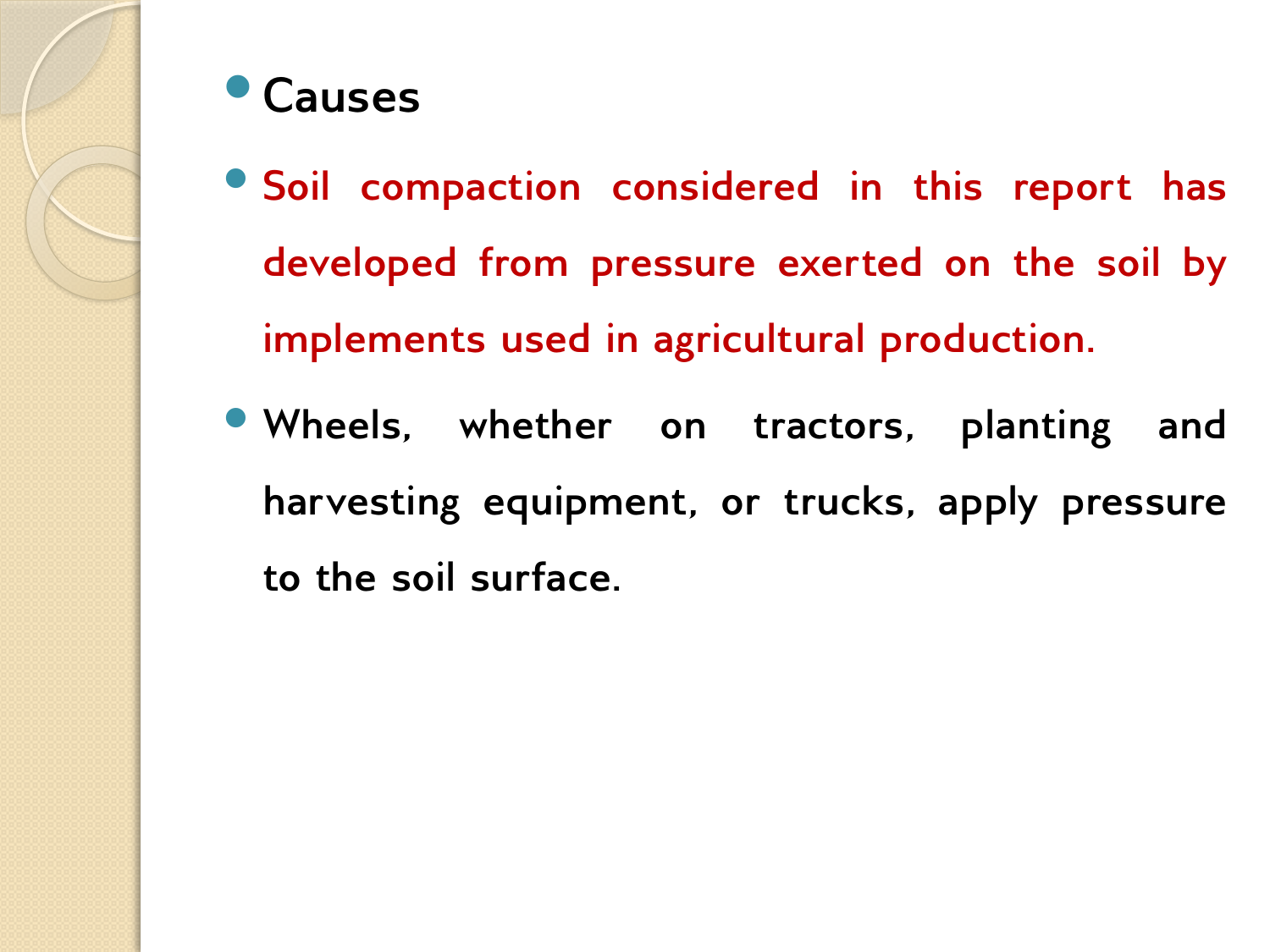

Causes
Soil compaction considered in this report has developed from pressure exerted on the soil by implements used in agricultural production.
Wheels, whether on tractors, planting and harvesting equipment, or trucks, apply pressure to the soil surface.